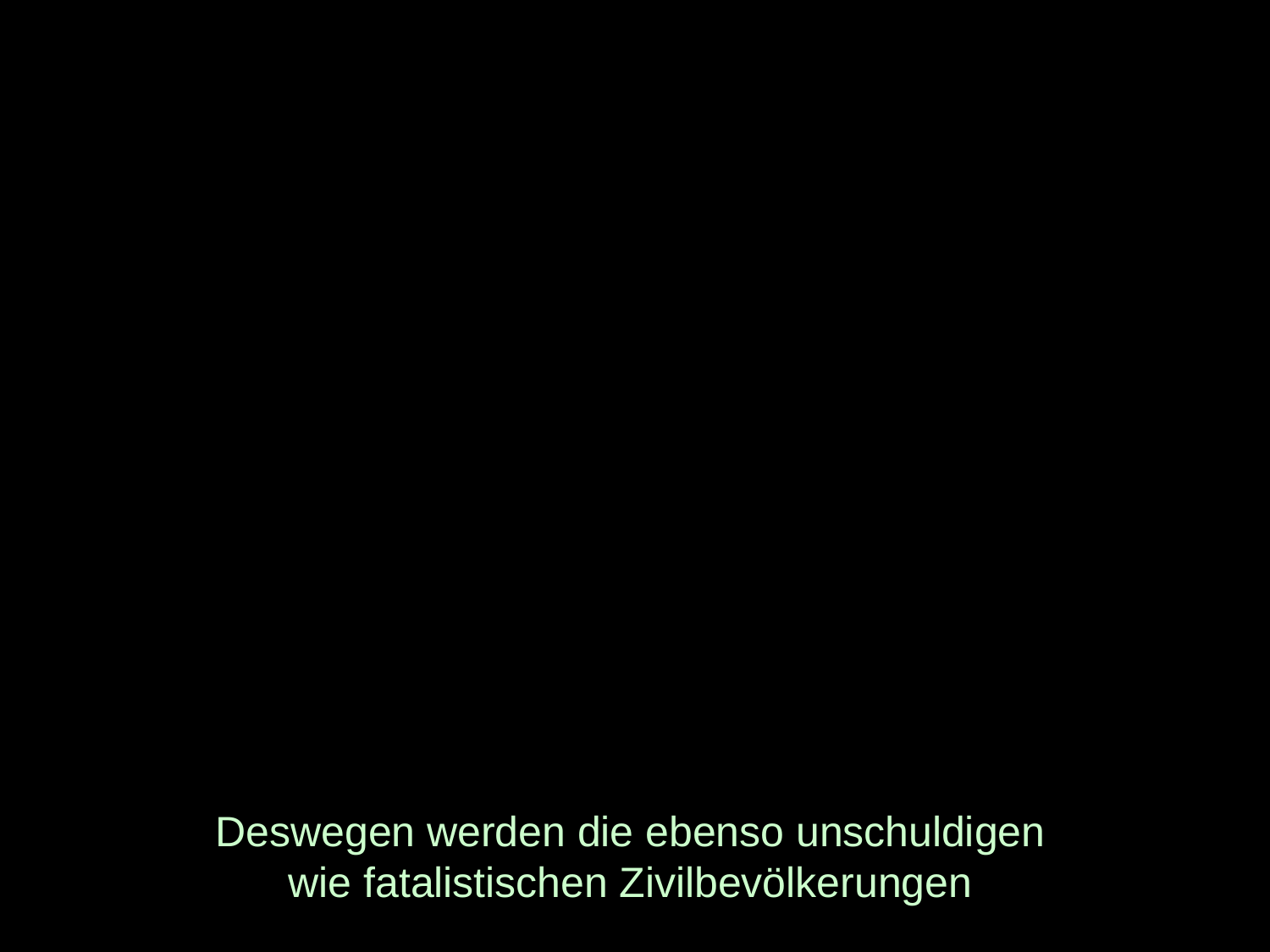

# Deswegen werden die ebenso unschuldigen wie fatalistischen Zivilbevölkerungen